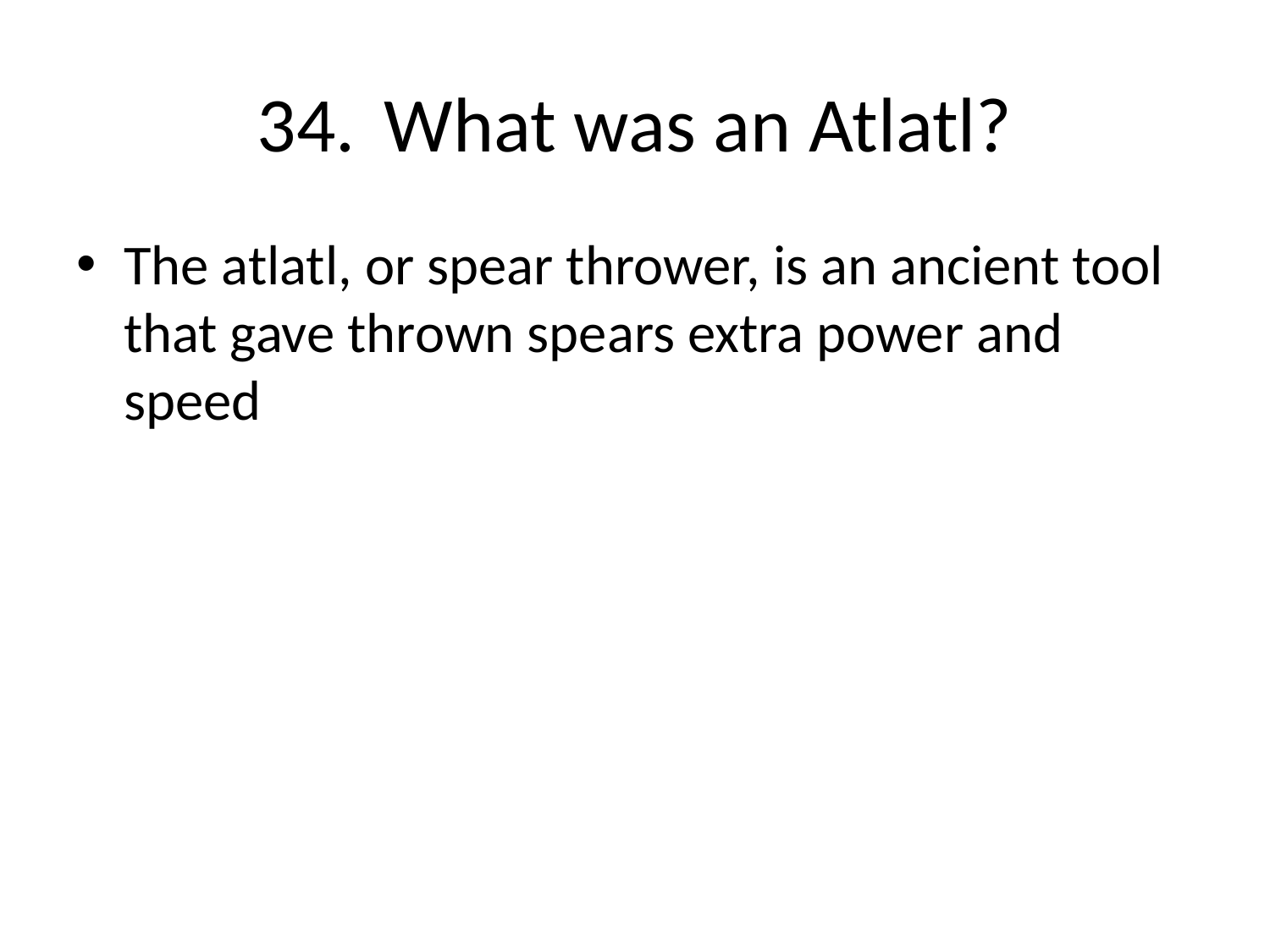

# 34.	What was an Atlatl?
The atlatl, or spear thrower, is an ancient tool that gave thrown spears extra power and speed